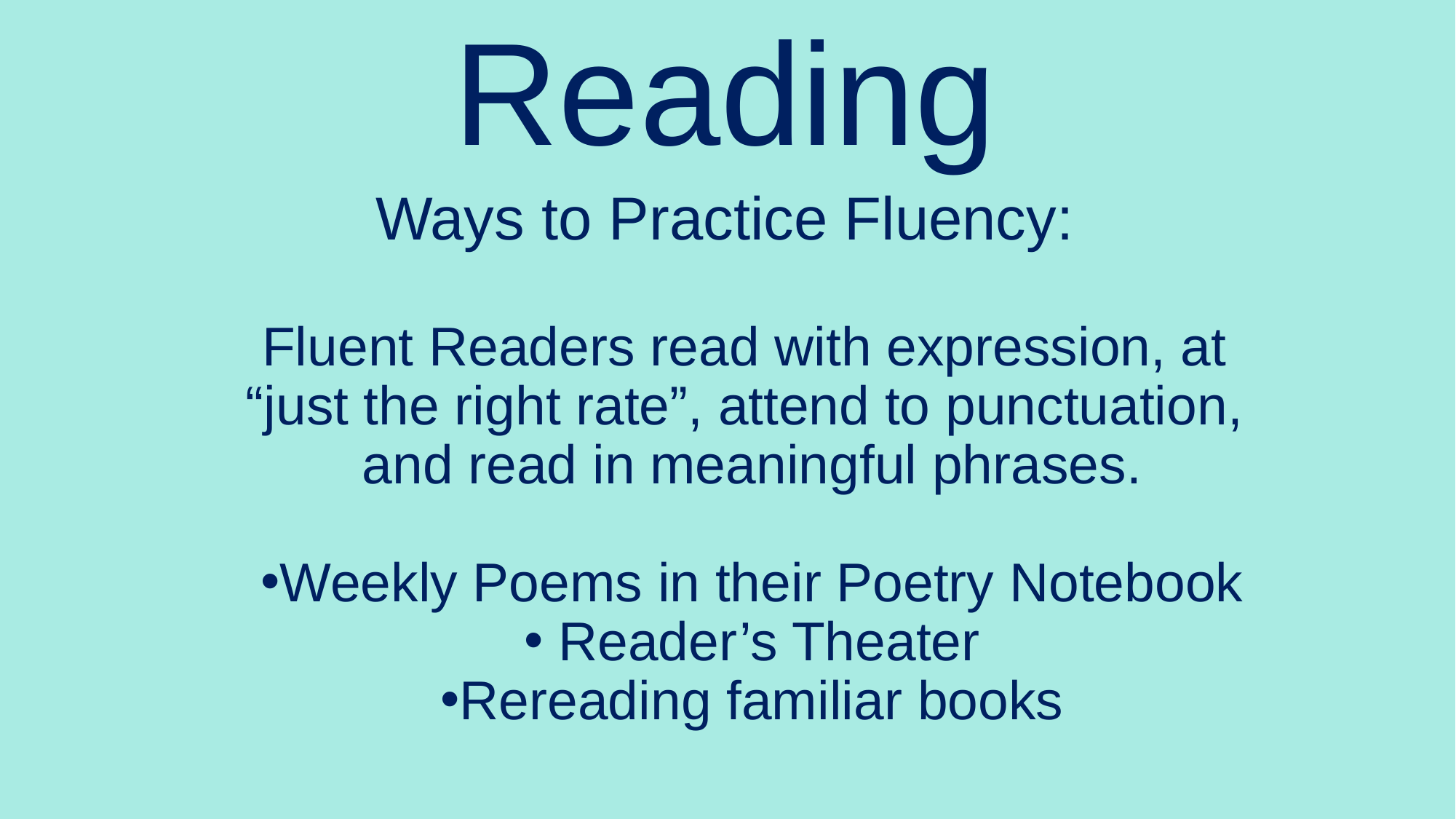

# Reading
Ways to Practice Fluency:

Fluent Readers read with expression, at
“just the right rate”, attend to punctuation,
and read in meaningful phrases.

Weekly Poems in their Poetry Notebook
 Reader’s Theater
Rereading familiar books